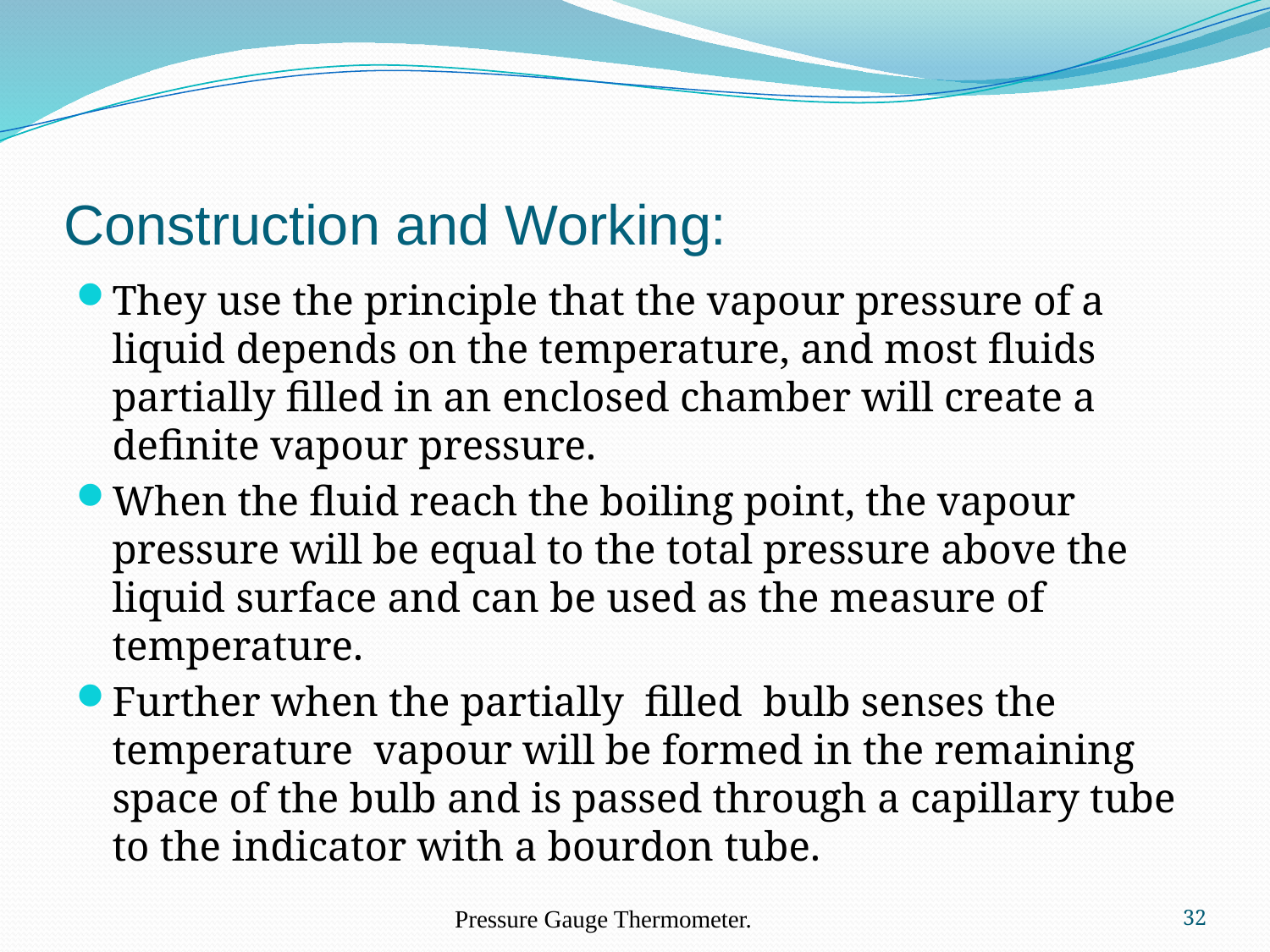

# Construction and Working:
They use the principle that the vapour pressure of a liquid depends on the temperature, and most fluids partially filled in an enclosed chamber will create a definite vapour pressure.
When the fluid reach the boiling point, the vapour pressure will be equal to the total pressure above the liquid surface and can be used as the measure of  temperature.
Further when the partially  filled  bulb senses the temperature  vapour will be formed in the remaining  space of the bulb and is passed through a capillary tube to the indicator with a bourdon tube.
Pressure Gauge Thermometer.
32